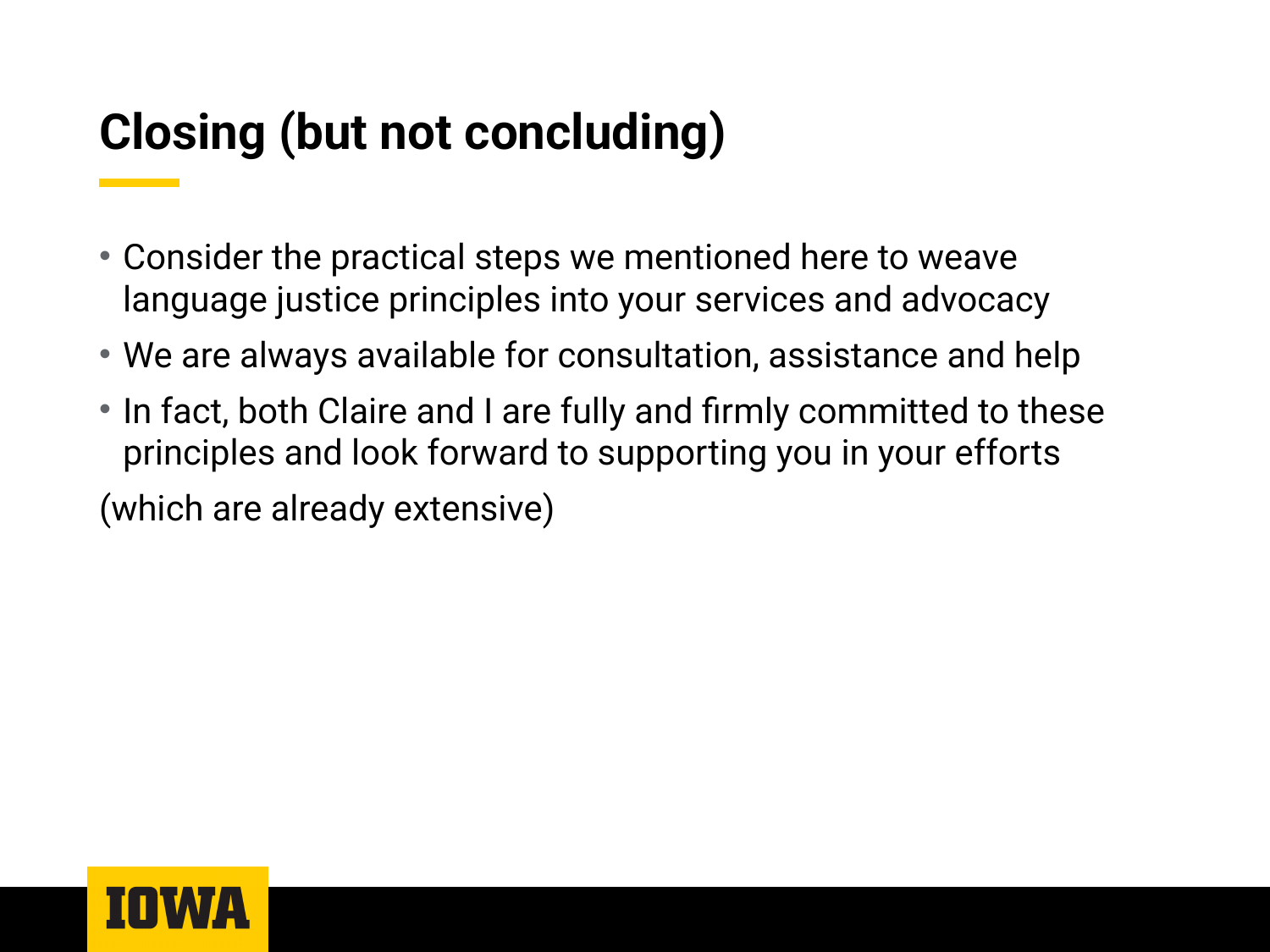

# Closing (but not concluding)
Consider the practical steps we mentioned here to weave language justice principles into your services and advocacy
We are always available for consultation, assistance and help
In fact, both Claire and I are fully and firmly committed to these principles and look forward to supporting you in your efforts
(which are already extensive)